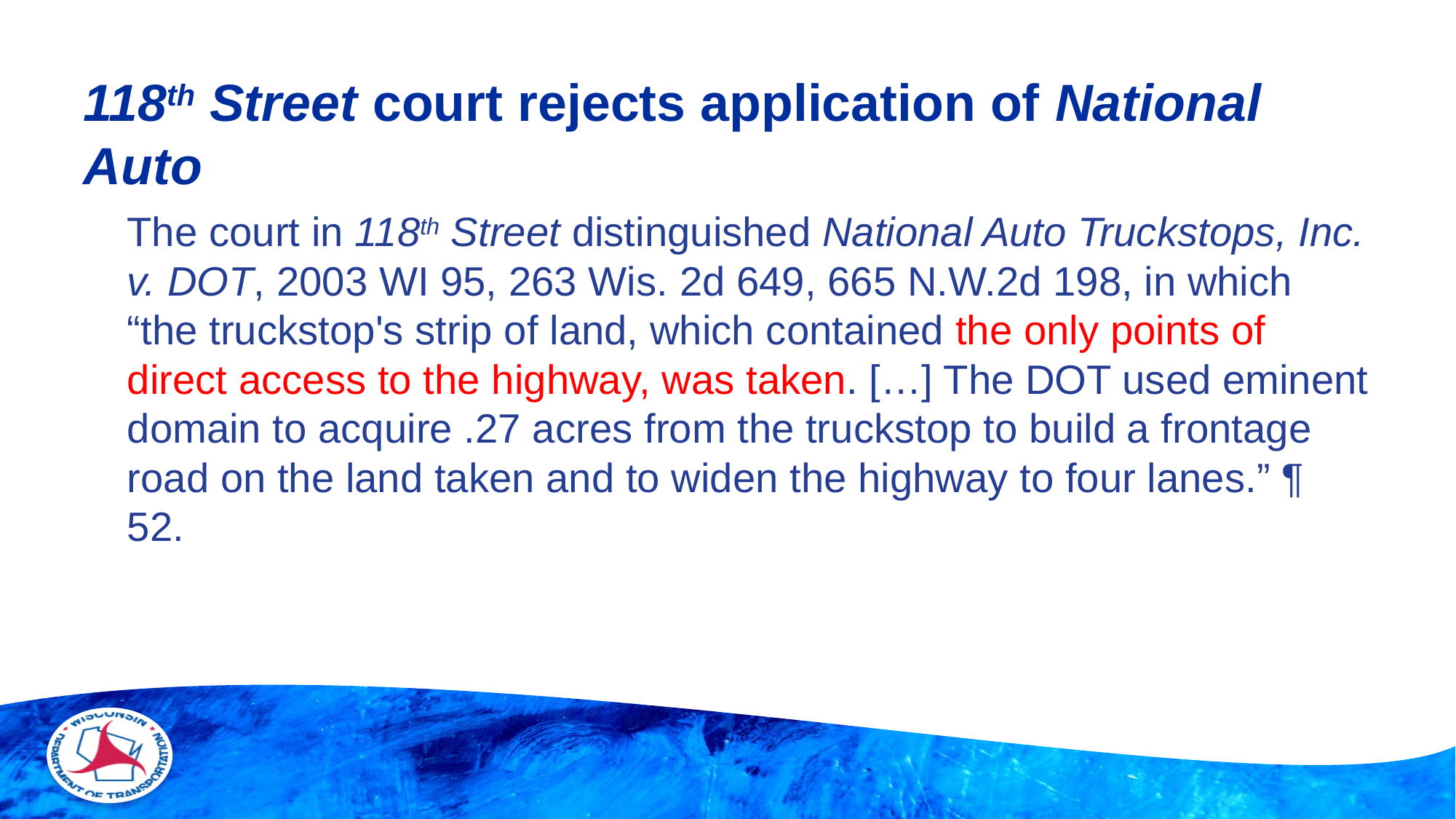

# 118th Street court rejects application of National Auto
	The court in 118th Street distinguished National Auto Truckstops, Inc. v. DOT, 2003 WI 95, 263 Wis. 2d 649, 665 N.W.2d 198, in which “the truckstop's strip of land, which contained the only points of direct access to the highway, was taken. […] The DOT used eminent domain to acquire .27 acres from the truckstop to build a frontage road on the land taken and to widen the highway to four lanes.” ¶ 52.